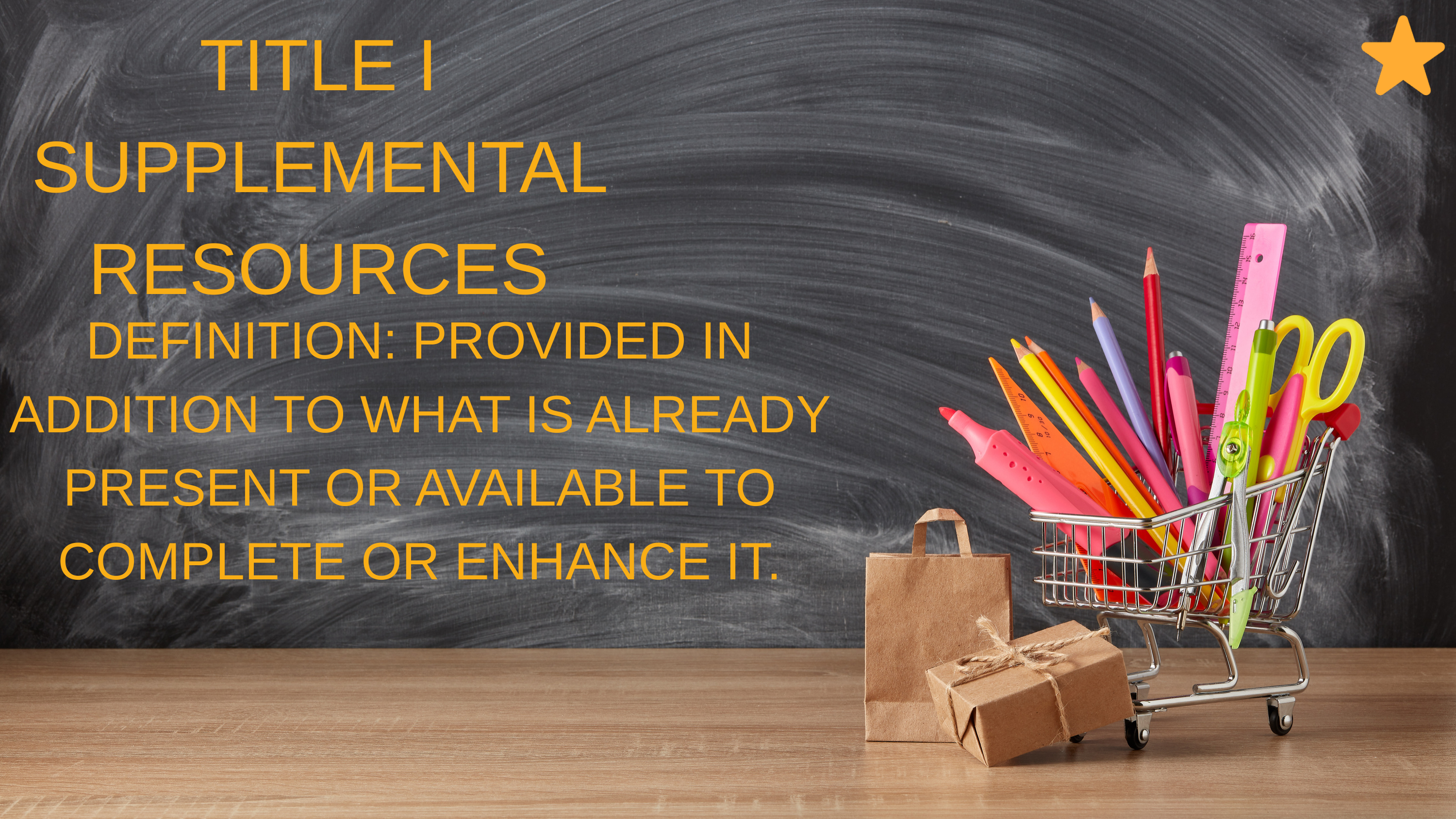

TITLE I SUPPLEMENTAL RESOURCES

DEFINITION: PROVIDED IN ADDITION TO WHAT IS ALREADY PRESENT OR AVAILABLE TO COMPLETE OR ENHANCE IT.